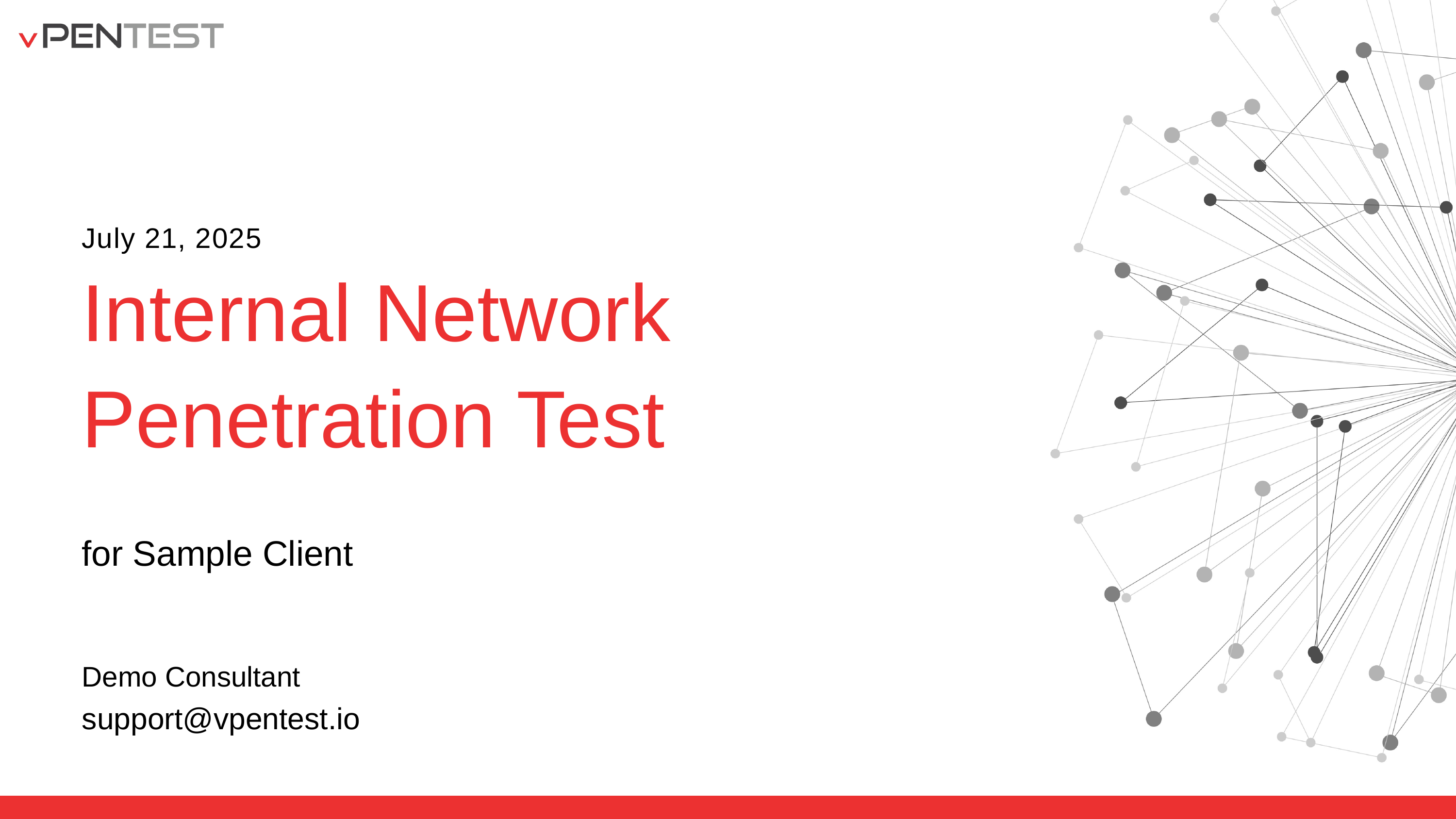

July 21, 2025
Internal Network Penetration Test
for Sample Client
Demo Consultant
support@vpentest.io